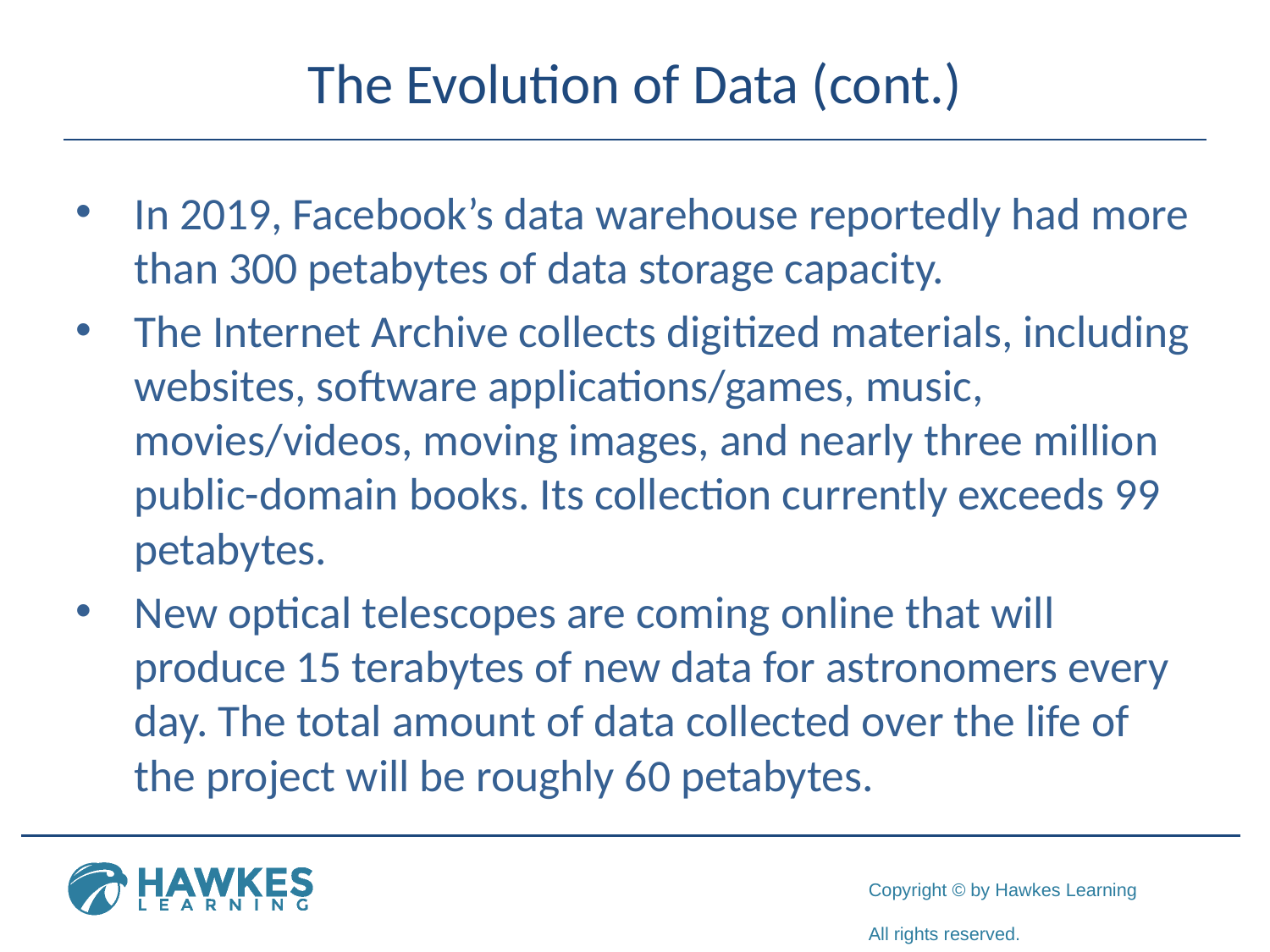

# The Evolution of Data (cont.)
In 2019, Facebook’s data warehouse reportedly had more than 300 petabytes of data storage capacity.
The Internet Archive collects digitized materials, including websites, software applications/games, music, movies/videos, moving images, and nearly three million public-domain books. Its collection currently exceeds 99 petabytes.
New optical telescopes are coming online that will produce 15 terabytes of new data for astronomers every day. The total amount of data collected over the life of the project will be roughly 60 petabytes.